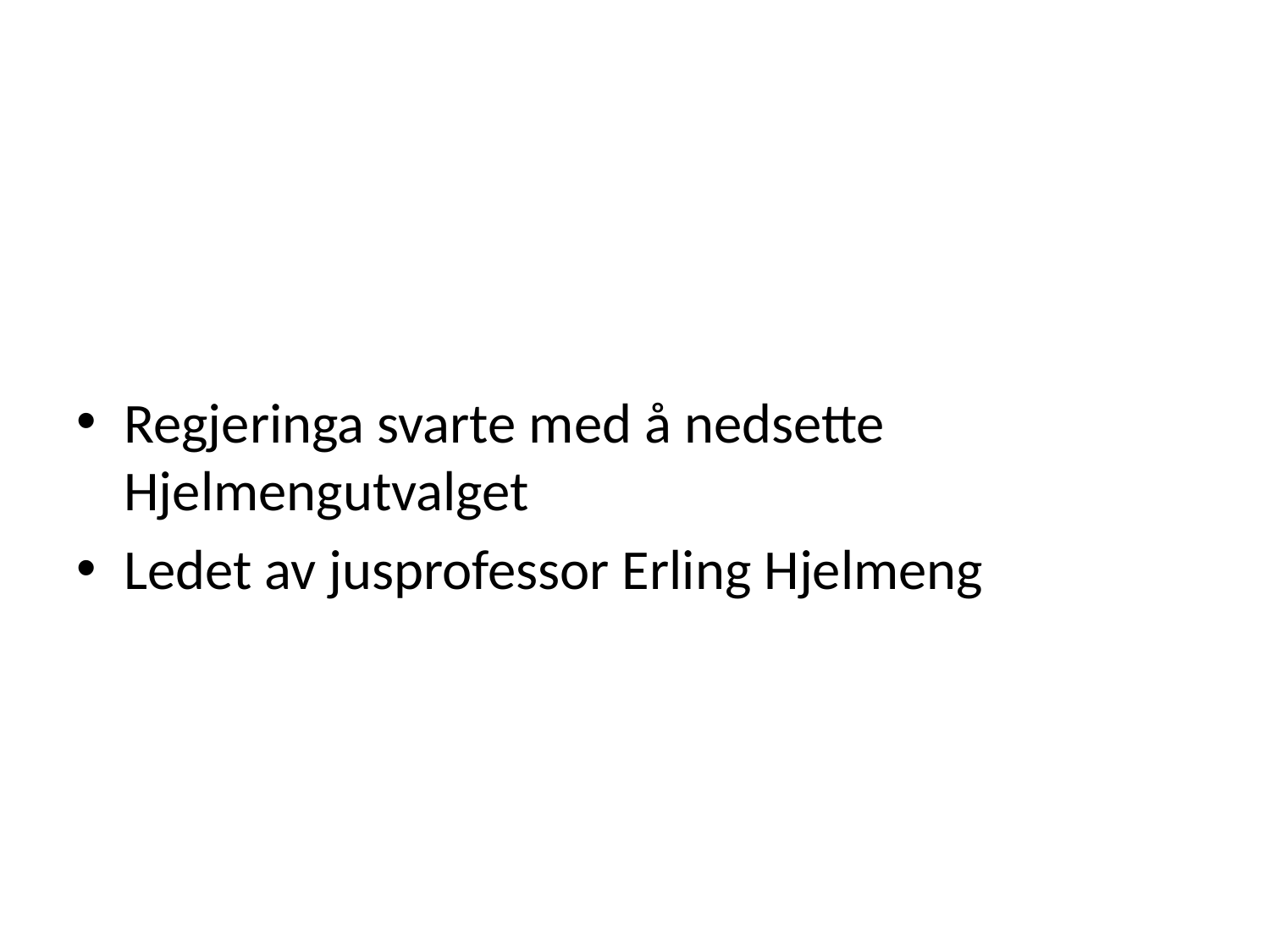

#

Regjeringa svarte med å nedsette Hjelmengutvalget
Ledet av jusprofessor Erling Hjelmeng